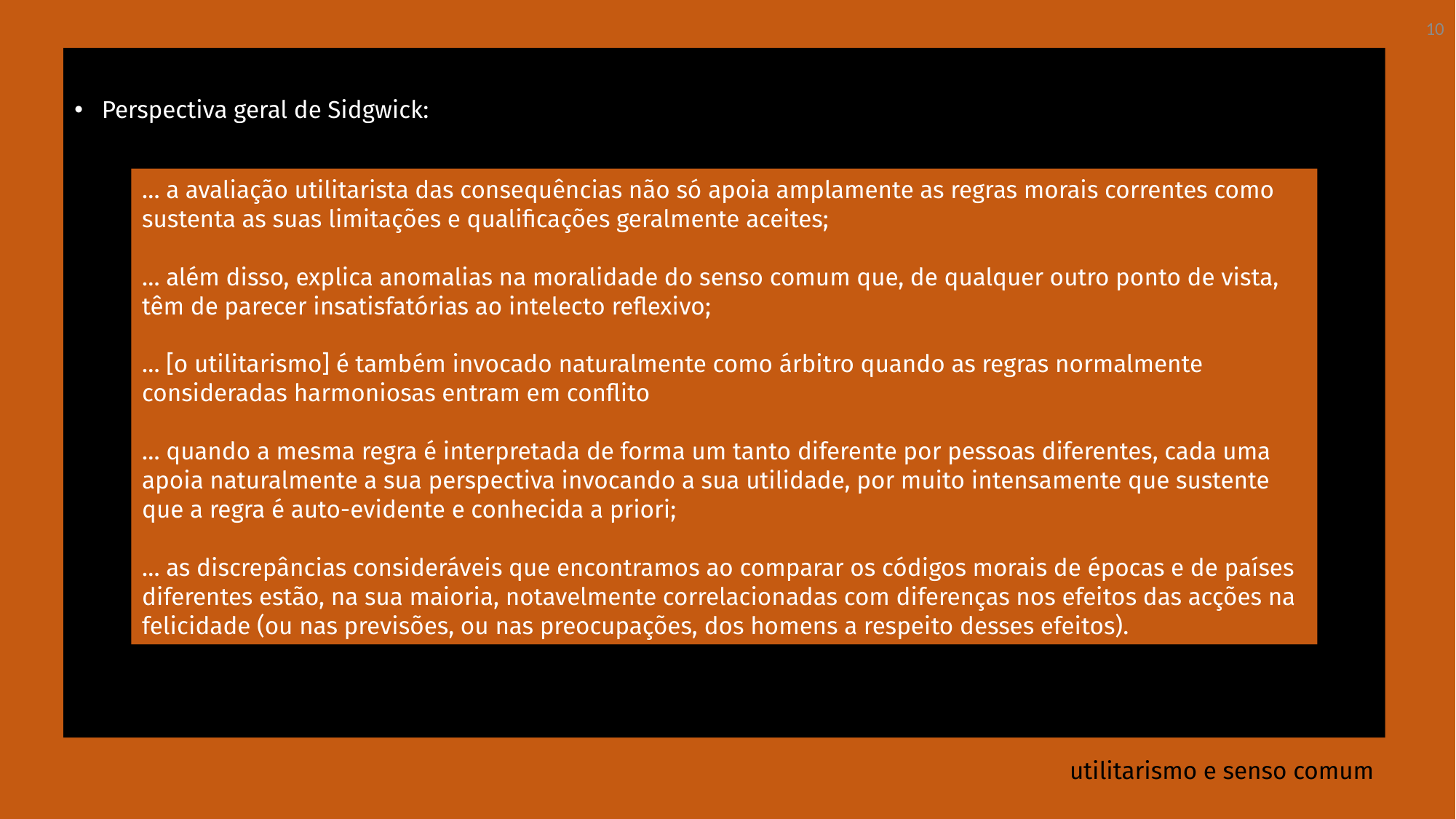

10

Perspectiva geral de Sidgwick:
… a avaliação utilitarista das consequências não só apoia amplamente as regras morais correntes como sustenta as suas limitações e qualificações geralmente aceites;

… além disso, explica anomalias na moralidade do senso comum que, de qualquer outro ponto de vista, têm de parecer insatisfatórias ao intelecto reflexivo;

… [o utilitarismo] é também invocado naturalmente como árbitro quando as regras normalmente consideradas harmoniosas entram em conflito

… quando a mesma regra é interpretada de forma um tanto diferente por pessoas diferentes, cada uma apoia naturalmente a sua perspectiva invocando a sua utilidade, por muito intensamente que sustente que a regra é auto-evidente e conhecida a priori;

… as discrepâncias consideráveis que encontramos ao comparar os códigos morais de épocas e de países diferentes estão, na sua maioria, notavelmente correlacionadas com diferenças nos efeitos das acções na felicidade (ou nas previsões, ou nas preocupações, dos homens a respeito desses efeitos).
# utilitarismo e senso comum